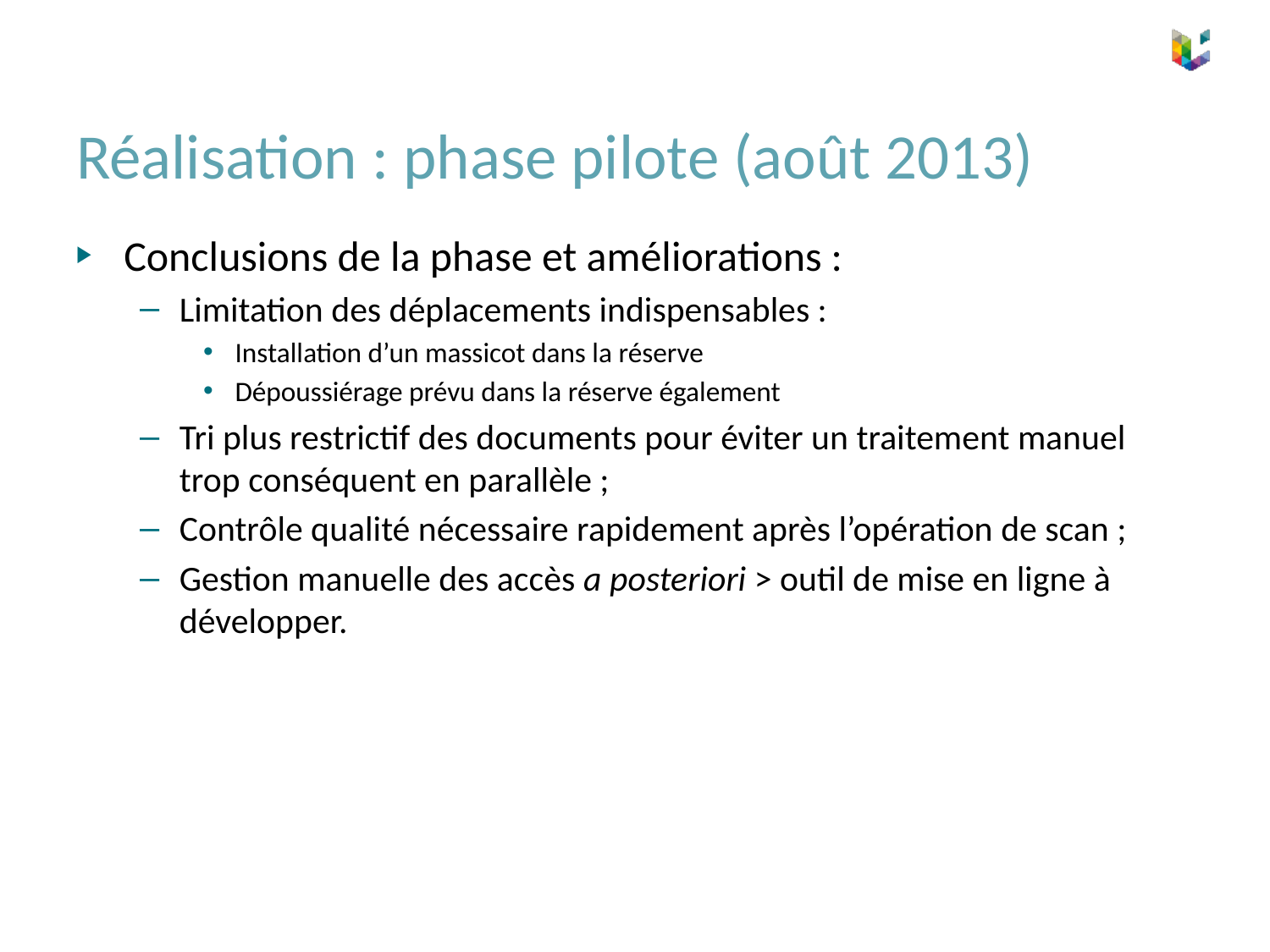

# Réalisation : phase pilote (août 2013)
Conclusions de la phase et améliorations :
Limitation des déplacements indispensables :
Installation d’un massicot dans la réserve
Dépoussiérage prévu dans la réserve également
Tri plus restrictif des documents pour éviter un traitement manuel trop conséquent en parallèle ;
Contrôle qualité nécessaire rapidement après l’opération de scan ;
Gestion manuelle des accès a posteriori > outil de mise en ligne à développer.